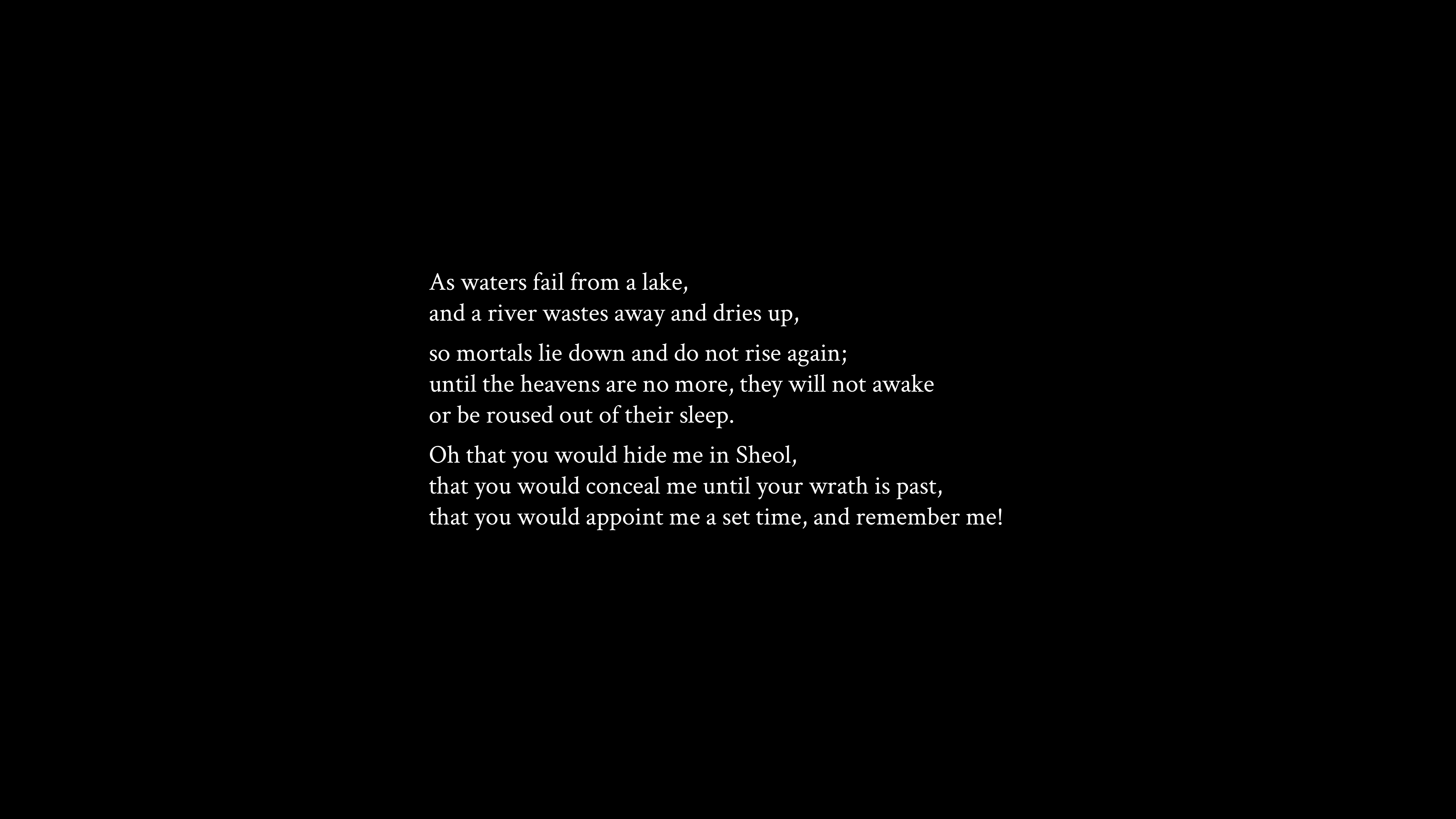

As waters fail from a lake,
and a river wastes away and dries up,
so mortals lie down and do not rise again;
until the heavens are no more, they will not awake
or be roused out of their sleep.
Oh that you would hide me in Sheol,
that you would conceal me until your wrath is past,
that you would appoint me a set time, and remember me!